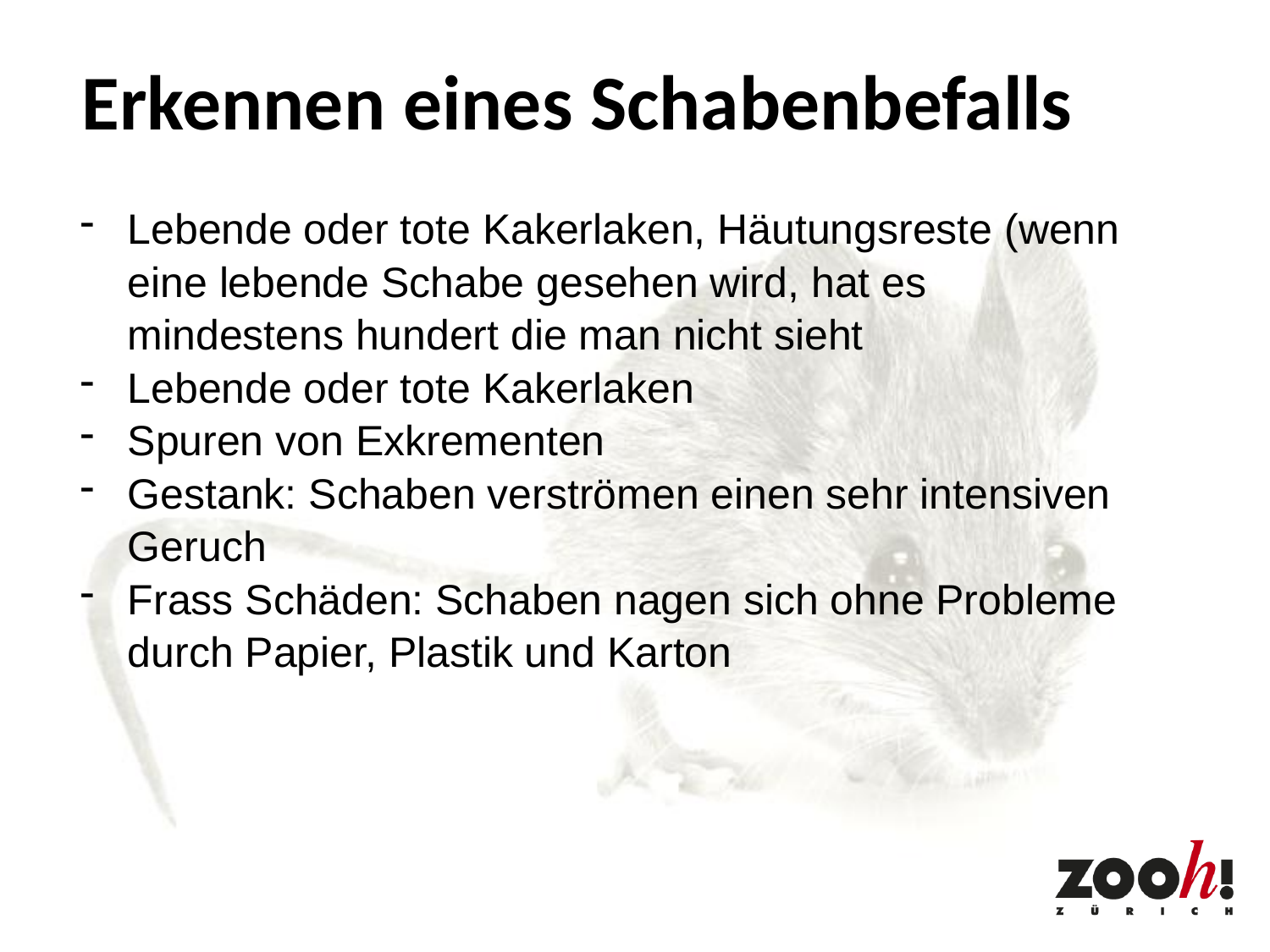

Erkennen eines Schabenbefalls
Lebende oder tote Kakerlaken, Häutungsreste (wenn eine lebende Schabe gesehen wird, hat es mindestens hundert die man nicht sieht
Lebende oder tote Kakerlaken
Spuren von Exkrementen
Gestank: Schaben verströmen einen sehr intensiven Geruch
Frass Schäden: Schaben nagen sich ohne Probleme durch Papier, Plastik und Karton